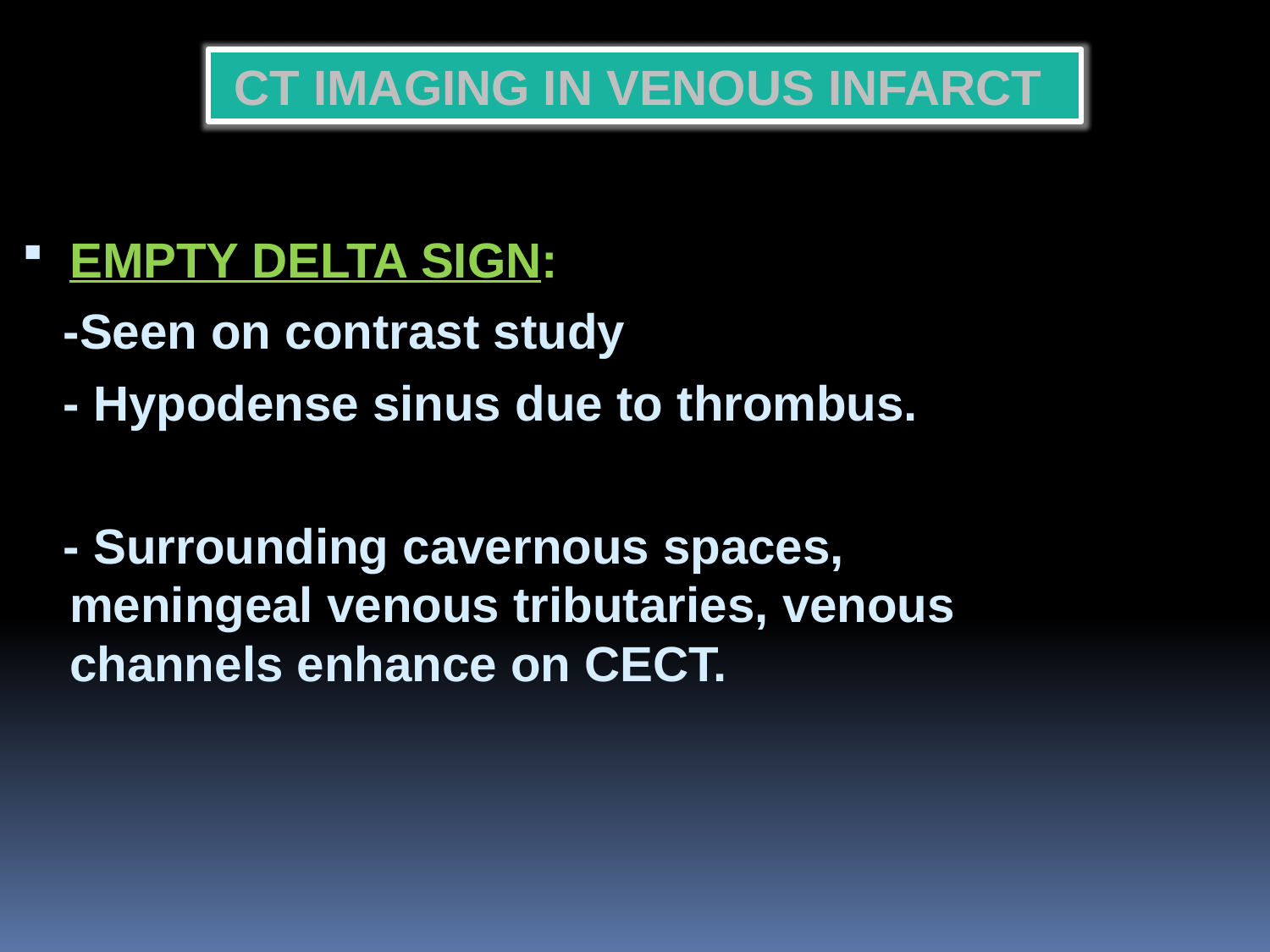

CT IMAGING IN VENOUS INFARCT

EMPTY DELTA SIGN:
   -Seen on contrast study
   - Hypodense sinus due to thrombus.

   - Surrounding cavernous spaces, meningeal venous tributaries, venous channels enhance on CECT.